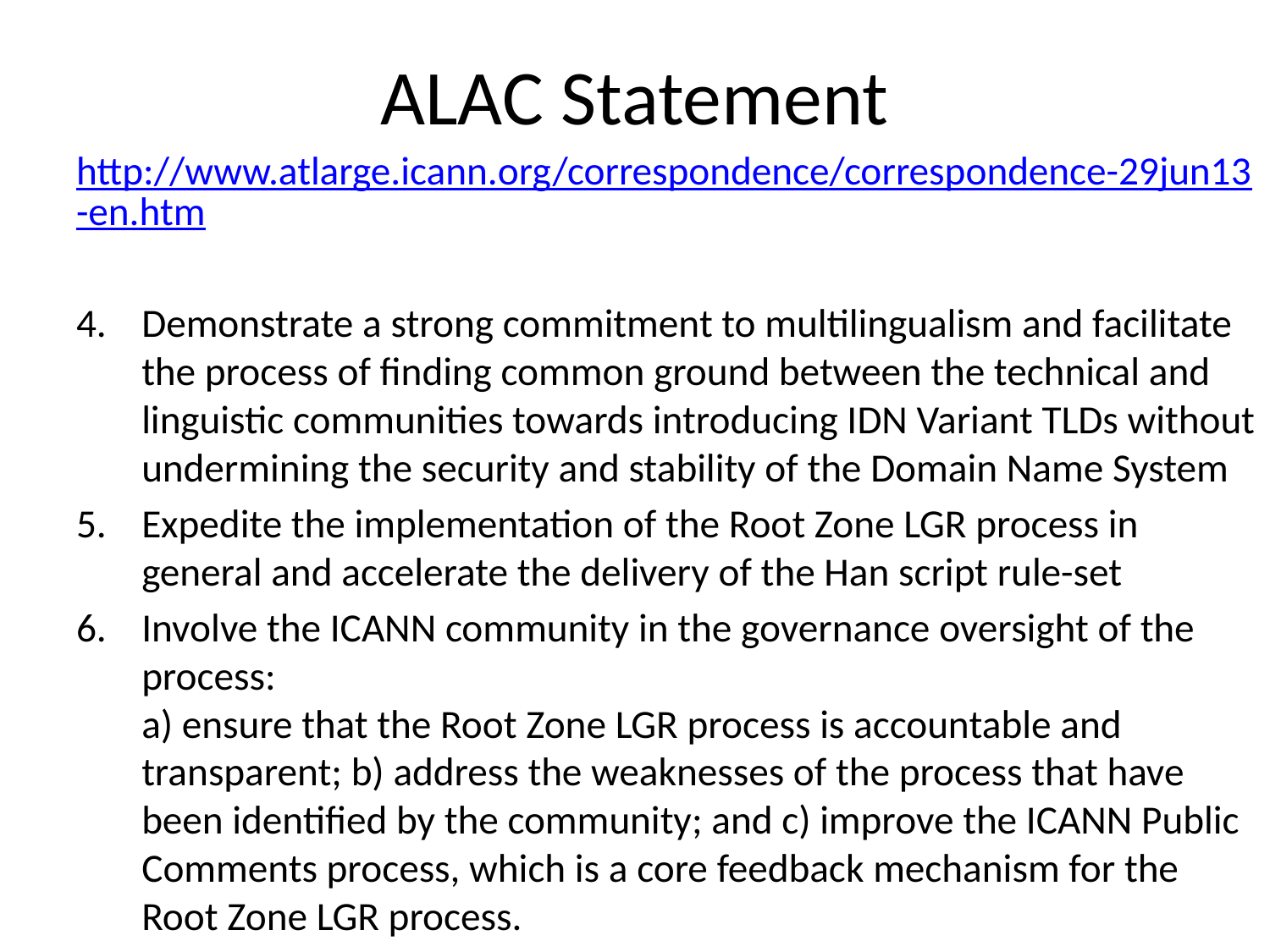

# ALAC Statement
http://www.atlarge.icann.org/correspondence/correspondence-29jun13-en.htm

Demonstrate a strong commitment to multilingualism and facilitate the process of finding common ground between the technical and linguistic communities towards introducing IDN Variant TLDs without undermining the security and stability of the Domain Name System
Expedite the implementation of the Root Zone LGR process in general and accelerate the delivery of the Han script rule-set
Involve the ICANN community in the governance oversight of the process:
a) ensure that the Root Zone LGR process is accountable and transparent; b) address the weaknesses of the process that have been identified by the community; and c) improve the ICANN Public Comments process, which is a core feedback mechanism for the Root Zone LGR process.